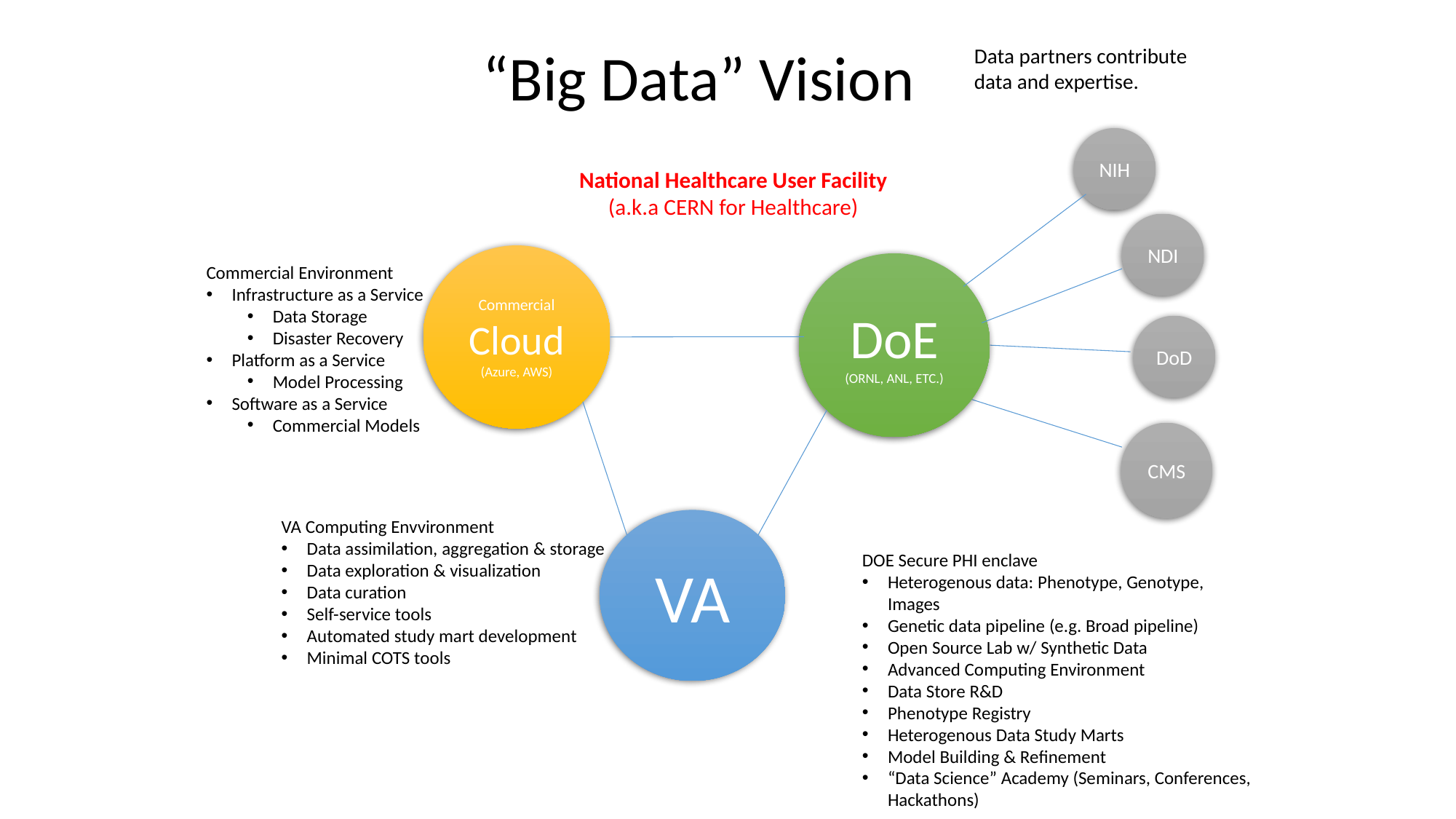

Data partners contribute data and expertise.
# “Big Data” Vision
NIH
National Healthcare User Facility
(a.k.a CERN for Healthcare)
NDI
Commercial
Cloud
(Azure, AWS)
DoE
(ORNL, ANL, ETC.)
Commercial Environment
Infrastructure as a Service
Data Storage
Disaster Recovery
Platform as a Service
Model Processing
Software as a Service
Commercial Models
DoD
CMS
VA Computing Envvironment
Data assimilation, aggregation & storage
Data exploration & visualization
Data curation
Self-service tools
Automated study mart development
Minimal COTS tools
VA
DOE Secure PHI enclave
Heterogenous data: Phenotype, Genotype, Images
Genetic data pipeline (e.g. Broad pipeline)
Open Source Lab w/ Synthetic Data
Advanced Computing Environment
Data Store R&D
Phenotype Registry
Heterogenous Data Study Marts
Model Building & Refinement
“Data Science” Academy (Seminars, Conferences, Hackathons)